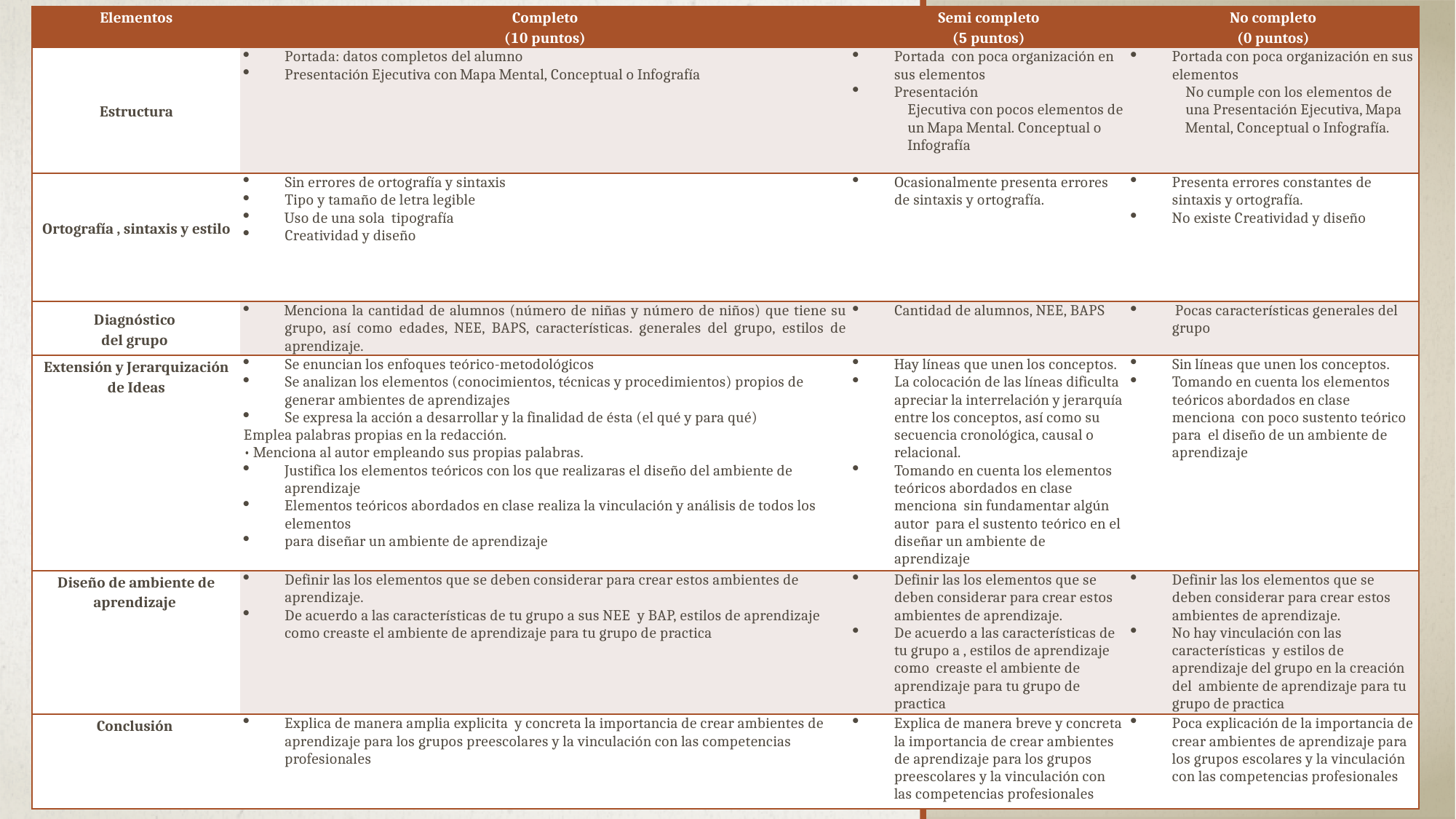

| Elementos | Completo (10 puntos) | Semi completo (5 puntos) | No completo (0 puntos) |
| --- | --- | --- | --- |
| Estructura | Portada: datos completos del alumno Presentación Ejecutiva con Mapa Mental, Conceptual o Infografía | Portada con poca organización en sus elementos Presentación Ejecutiva con pocos elementos de un Mapa Mental. Conceptual o Infografía | Portada con poca organización en sus elementos No cumple con los elementos de una Presentación Ejecutiva, Mapa Mental, Conceptual o Infografía. |
| Ortografía , sintaxis y estilo | Sin errores de ortografía y sintaxis Tipo y tamaño de letra legible Uso de una sola tipografía Creatividad y diseño | Ocasionalmente presenta errores de sintaxis y ortografía. | Presenta errores constantes de sintaxis y ortografía. No existe Creatividad y diseño |
| Diagnóstico del grupo | Menciona la cantidad de alumnos (número de niñas y número de niños) que tiene su grupo, así como edades, NEE, BAPS, características. generales del grupo, estilos de aprendizaje. | Cantidad de alumnos, NEE, BAPS | Pocas características generales del grupo |
| Extensión y Jerarquización de Ideas | Se enuncian los enfoques teórico-metodológicos Se analizan los elementos (conocimientos, técnicas y procedimientos) propios de generar ambientes de aprendizajes Se expresa la acción a desarrollar y la finalidad de ésta (el qué y para qué) Emplea palabras propias en la redacción. • Menciona al autor empleando sus propias palabras. Justifica los elementos teóricos con los que realizaras el diseño del ambiente de aprendizaje Elementos teóricos abordados en clase realiza la vinculación y análisis de todos los elementos para diseñar un ambiente de aprendizaje | Hay líneas que unen los conceptos. La colocación de las líneas dificulta apreciar la interrelación y jerarquía entre los conceptos, así como su secuencia cronológica, causal o relacional. Tomando en cuenta los elementos teóricos abordados en clase menciona sin fundamentar algún autor para el sustento teórico en el diseñar un ambiente de aprendizaje | Sin líneas que unen los conceptos. Tomando en cuenta los elementos teóricos abordados en clase menciona con poco sustento teórico para el diseño de un ambiente de aprendizaje |
| Diseño de ambiente de aprendizaje | Definir las los elementos que se deben considerar para crear estos ambientes de aprendizaje. De acuerdo a las características de tu grupo a sus NEE y BAP, estilos de aprendizaje como creaste el ambiente de aprendizaje para tu grupo de practica | Definir las los elementos que se deben considerar para crear estos ambientes de aprendizaje. De acuerdo a las características de tu grupo a , estilos de aprendizaje como creaste el ambiente de aprendizaje para tu grupo de practica | Definir las los elementos que se deben considerar para crear estos ambientes de aprendizaje. No hay vinculación con las características y estilos de aprendizaje del grupo en la creación del ambiente de aprendizaje para tu grupo de practica |
| Conclusión | Explica de manera amplia explicita y concreta la importancia de crear ambientes de aprendizaje para los grupos preescolares y la vinculación con las competencias profesionales | Explica de manera breve y concreta la importancia de crear ambientes de aprendizaje para los grupos preescolares y la vinculación con las competencias profesionales | Poca explicación de la importancia de crear ambientes de aprendizaje para los grupos escolares y la vinculación con las competencias profesionales |